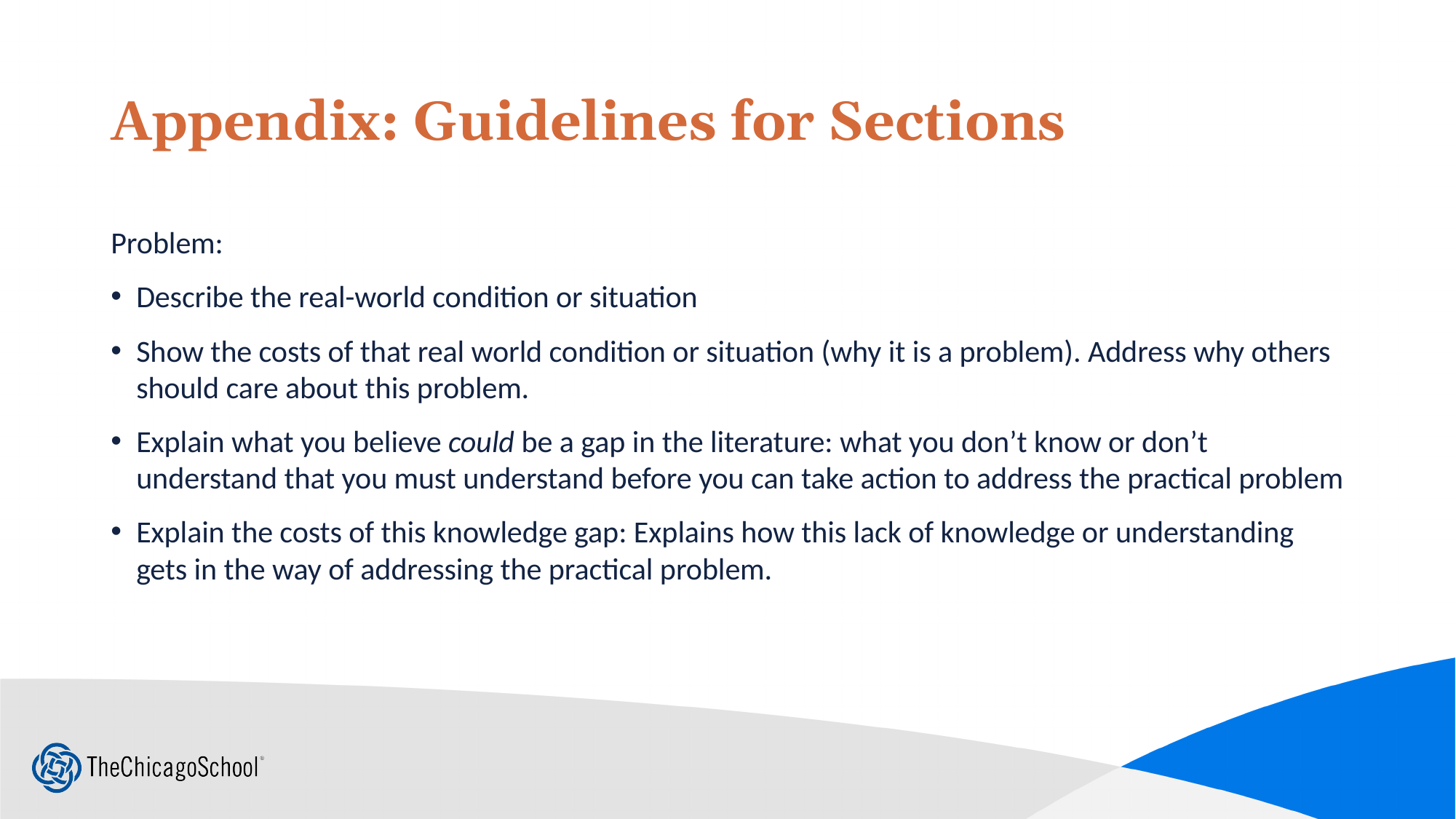

# Appendix: Guidelines for Sections
Problem:
Describe the real-world condition or situation
Show the costs of that real world condition or situation (why it is a problem). Address why others should care about this problem.
Explain what you believe could be a gap in the literature: what you don’t know or don’t understand that you must understand before you can take action to address the practical problem
Explain the costs of this knowledge gap: Explains how this lack of knowledge or understanding gets in the way of addressing the practical problem.